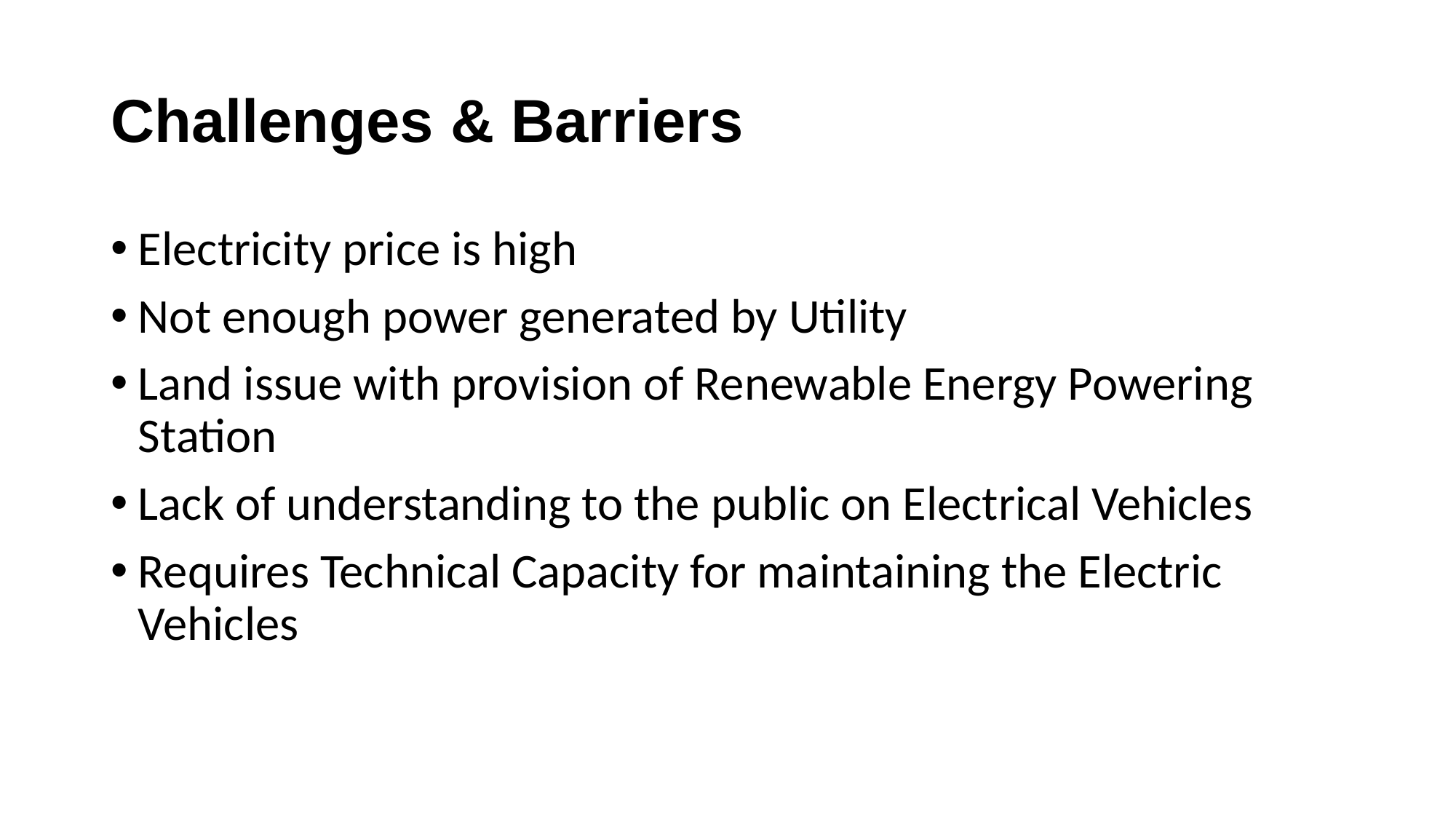

# Challenges & Barriers
Electricity price is high
Not enough power generated by Utility
Land issue with provision of Renewable Energy Powering Station
Lack of understanding to the public on Electrical Vehicles
Requires Technical Capacity for maintaining the Electric Vehicles